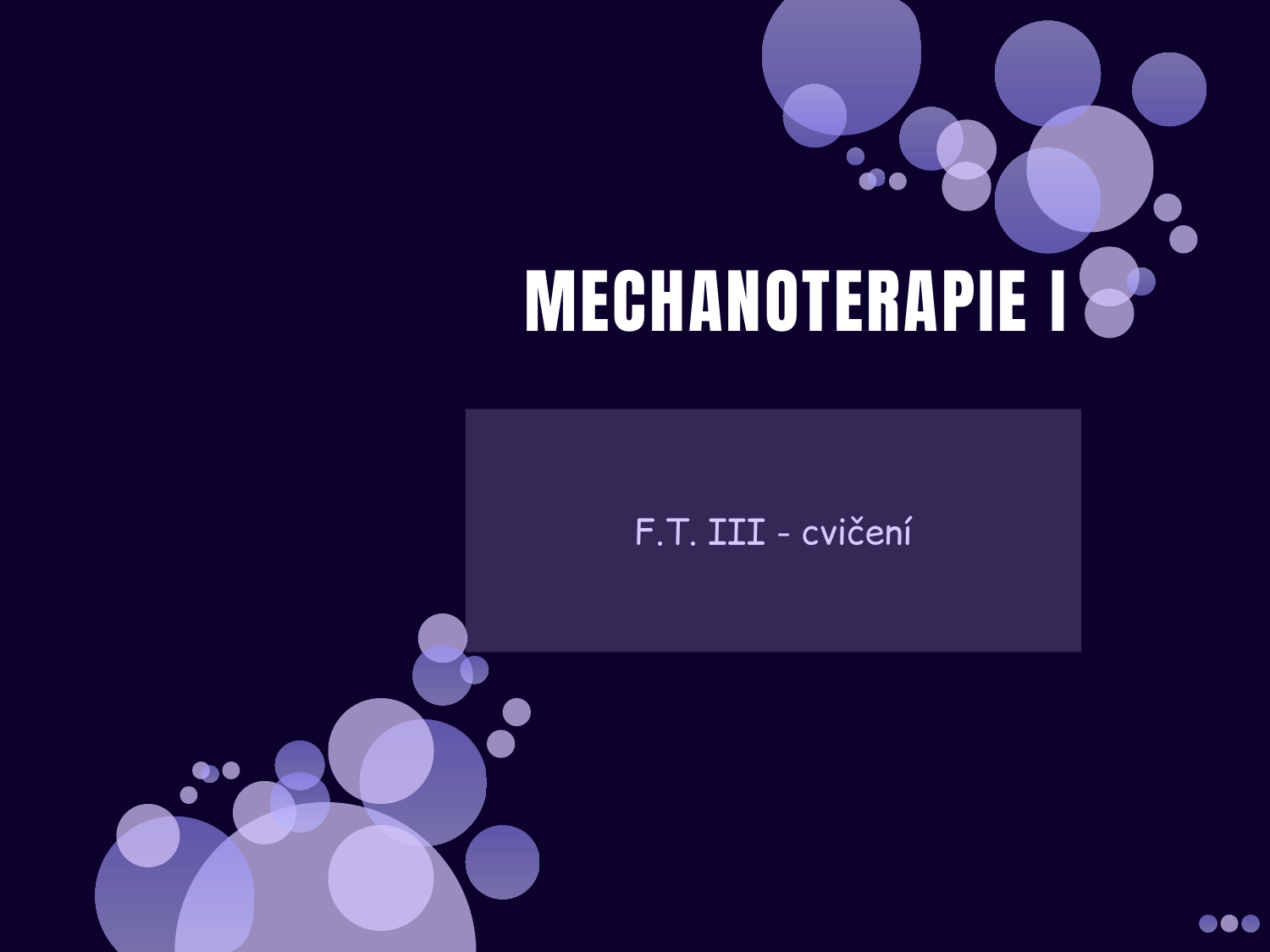

# MECHANOTERAPIE I
F.T. III - cvičení